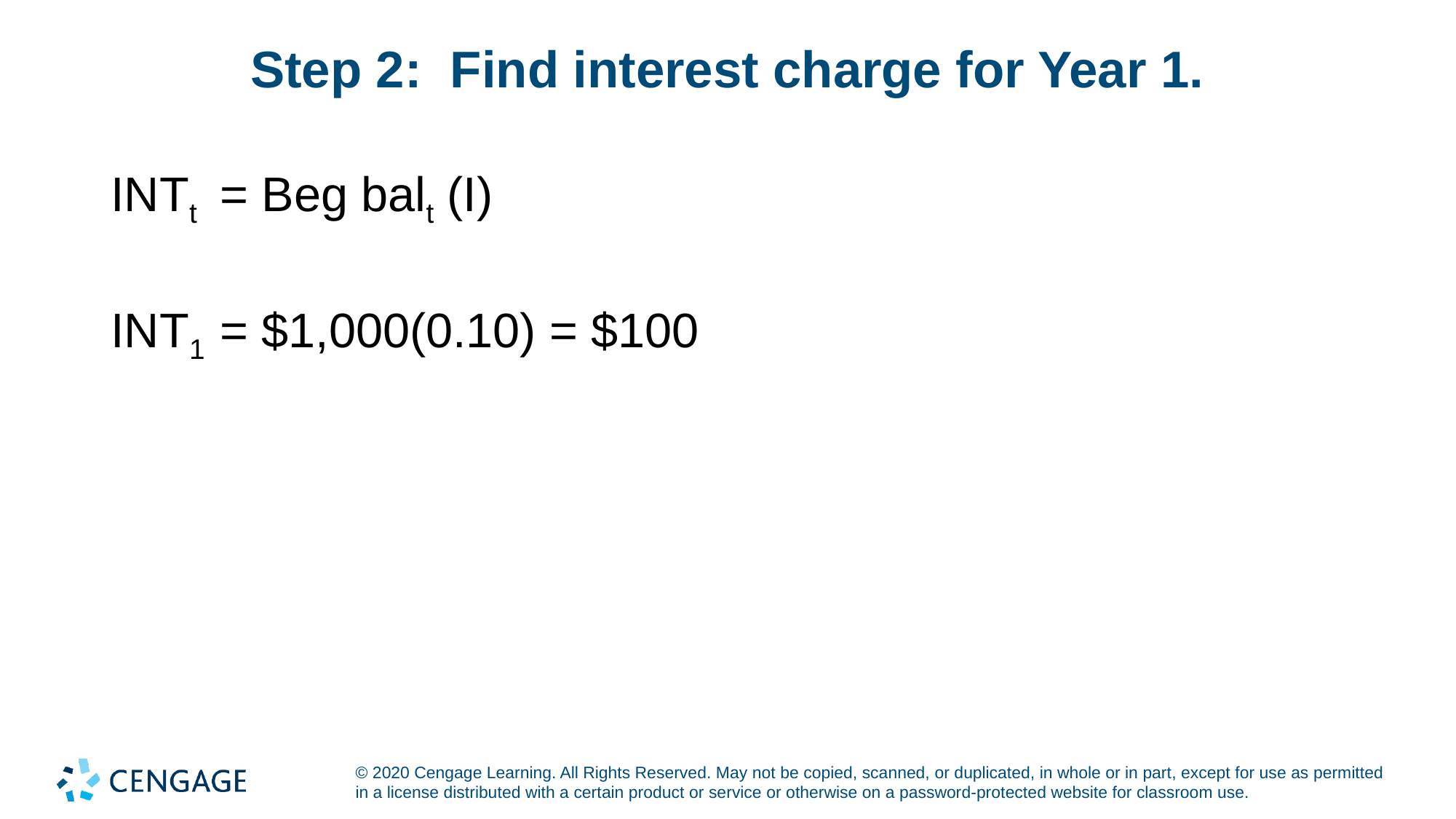

# Step 2:  Find interest charge for Year 1.
INTt	= Beg balt (I)
INT1	= $1,000(0.10) = $100